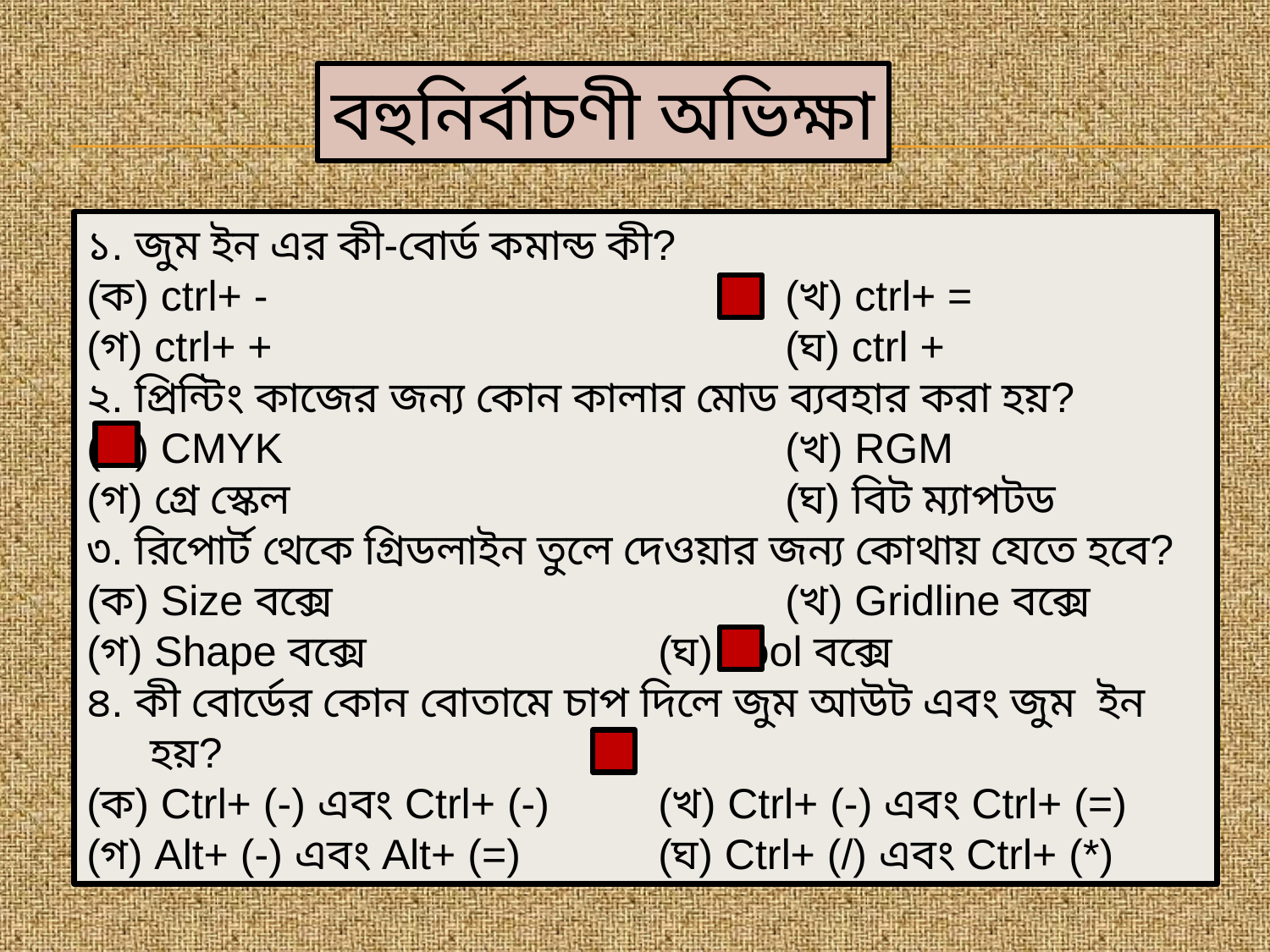

বহুনির্বাচণী অভিক্ষা
১. জুম ইন এর কী-বোর্ড কমান্ড কী?
(ক) ctrl+ - 				(খ) ctrl+ =
(গ) ctrl+ + 				(ঘ) ctrl +
২. প্রিন্টিং কাজের জন্য কোন কালার মোড ব্যবহার করা হয়?
(ক) CMYK 				(খ) RGM
(গ) গ্রে স্কেল  				(ঘ) বিট ম্যাপটড
৩. রিপোর্ট থেকে গ্রিডলাইন তুলে দেওয়ার জন্য কোথায় যেতে হবে?
(ক) Size বক্সে 				(খ) Gridline বক্সে
(গ) Shape বক্সে 			(ঘ) Tool বক্সে
৪. কী বোর্ডের কোন বোতামে চাপ দিলে জুম আউট এবং জুম  ইন হয়?
(ক) Ctrl+ (-) এবং Ctrl+ (-) 	(খ) Ctrl+ (-) এবং Ctrl+ (=)
(গ) Alt+ (-) এবং Alt+ (=) 	(ঘ) Ctrl+ (/) এবং Ctrl+ (*)